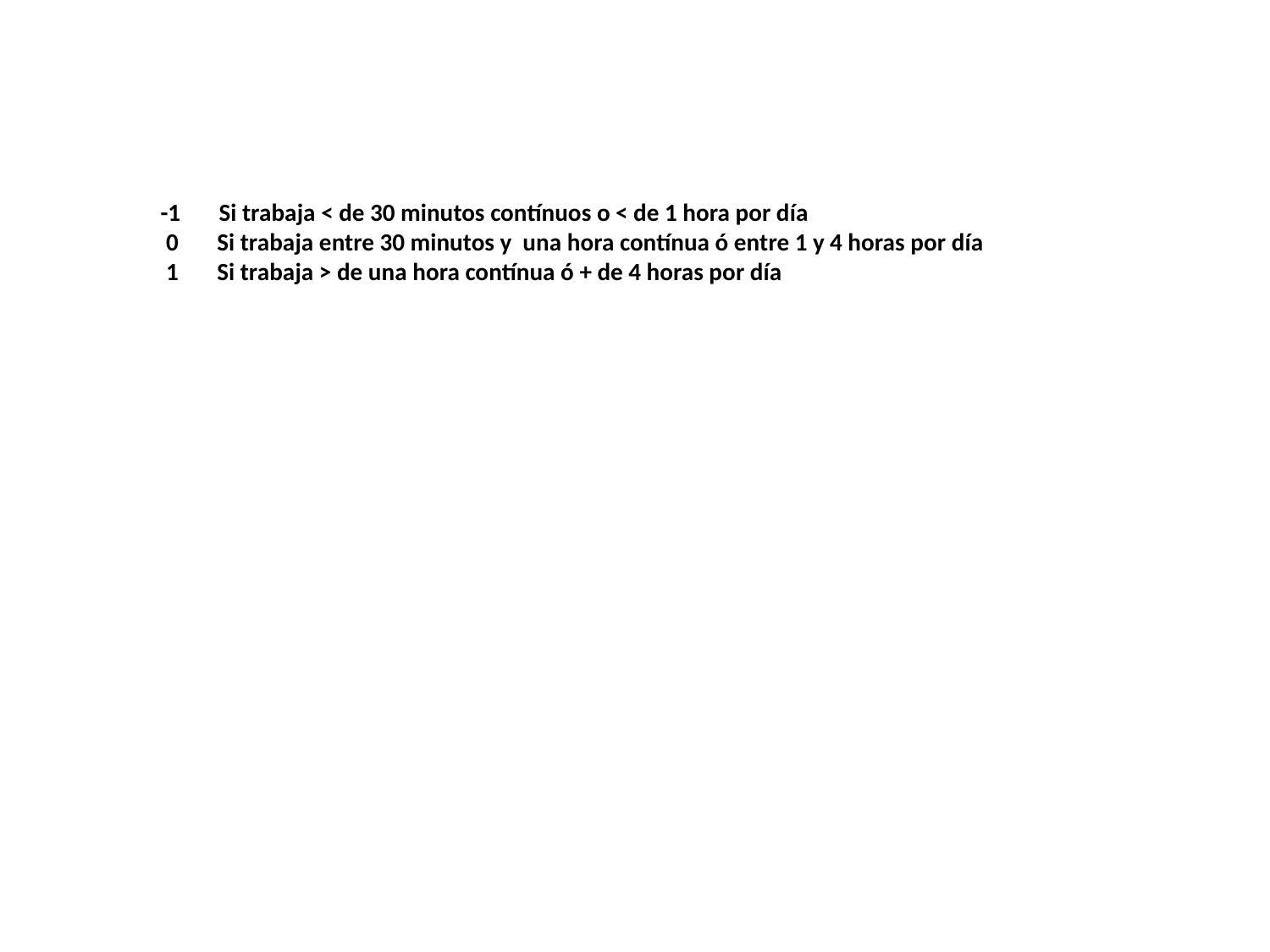

-1       Si trabaja < de 30 minutos contínuos o < de 1 hora por día
 0       Si trabaja entre 30 minutos y  una hora contínua ó entre 1 y 4 horas por día
 1       Si trabaja > de una hora contínua ó + de 4 horas por día